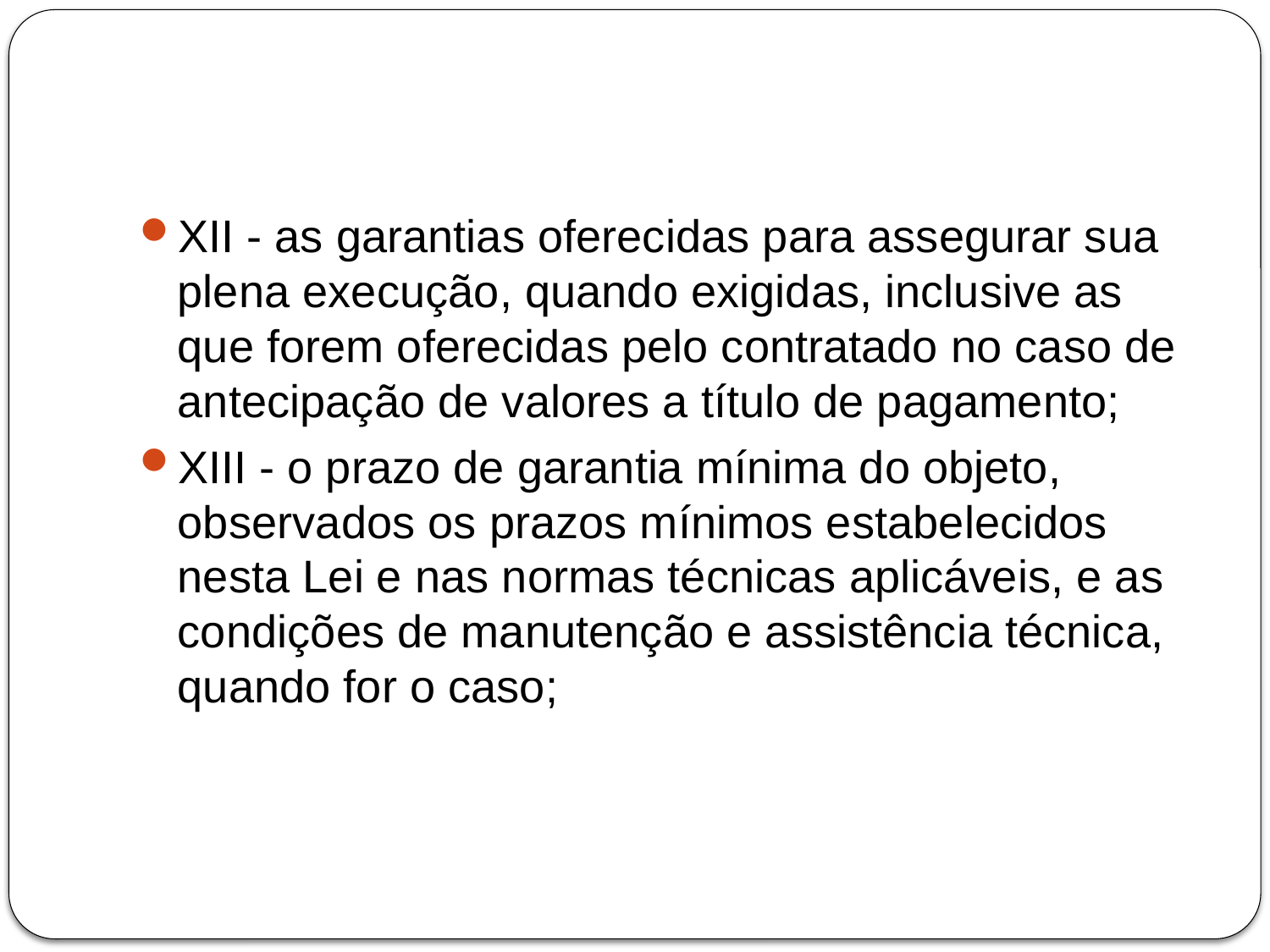

#
XII - as garantias oferecidas para assegurar sua plena execução, quando exigidas, inclusive as que forem oferecidas pelo contratado no caso de antecipação de valores a título de pagamento;
XIII - o prazo de garantia mínima do objeto, observados os prazos mínimos estabelecidos nesta Lei e nas normas técnicas aplicáveis, e as condições de manutenção e assistência técnica, quando for o caso;